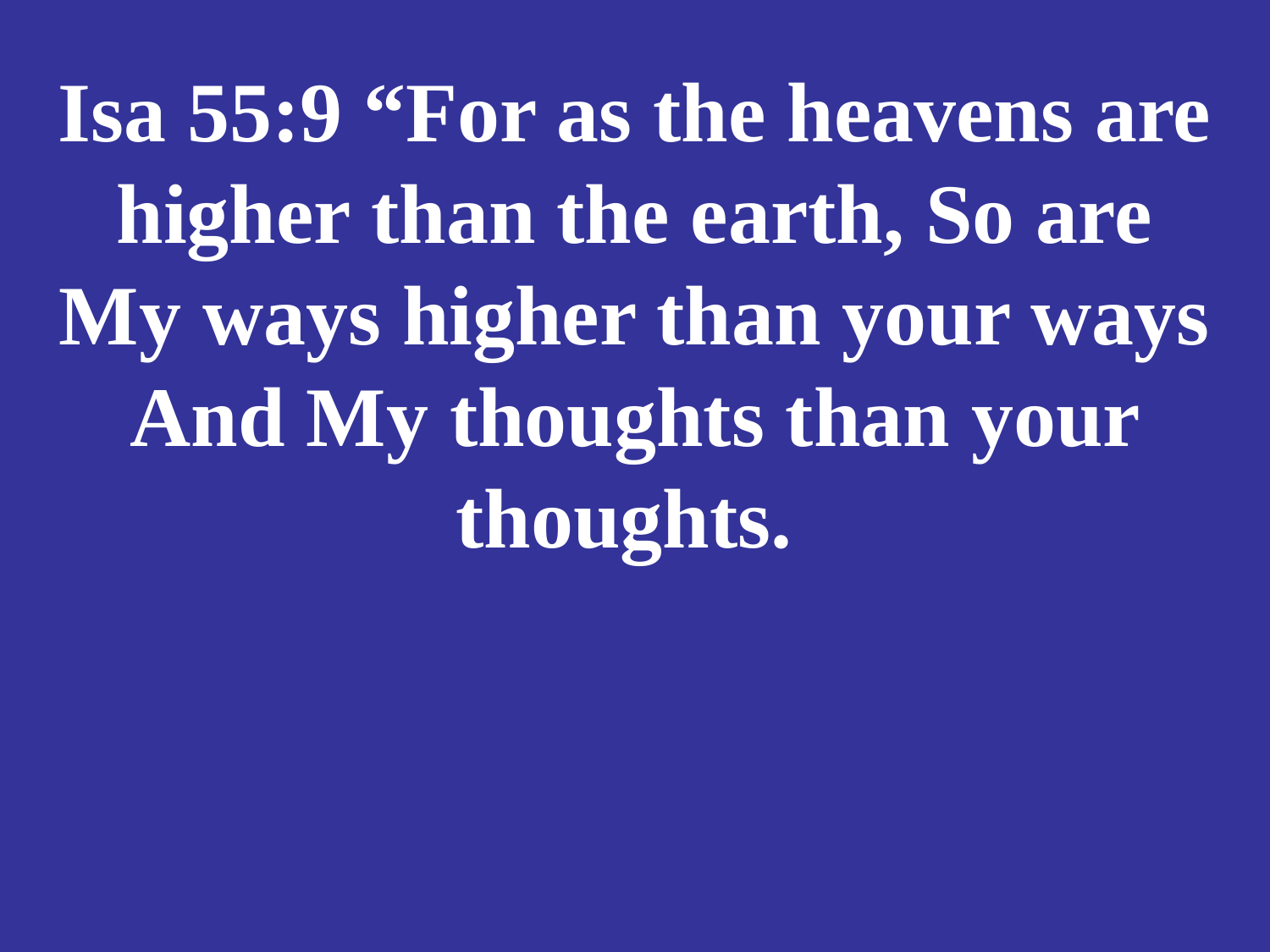

# Isa 55:9 “For as the heavens are higher than the earth, So are My ways higher than your ways And My thoughts than your thoughts.